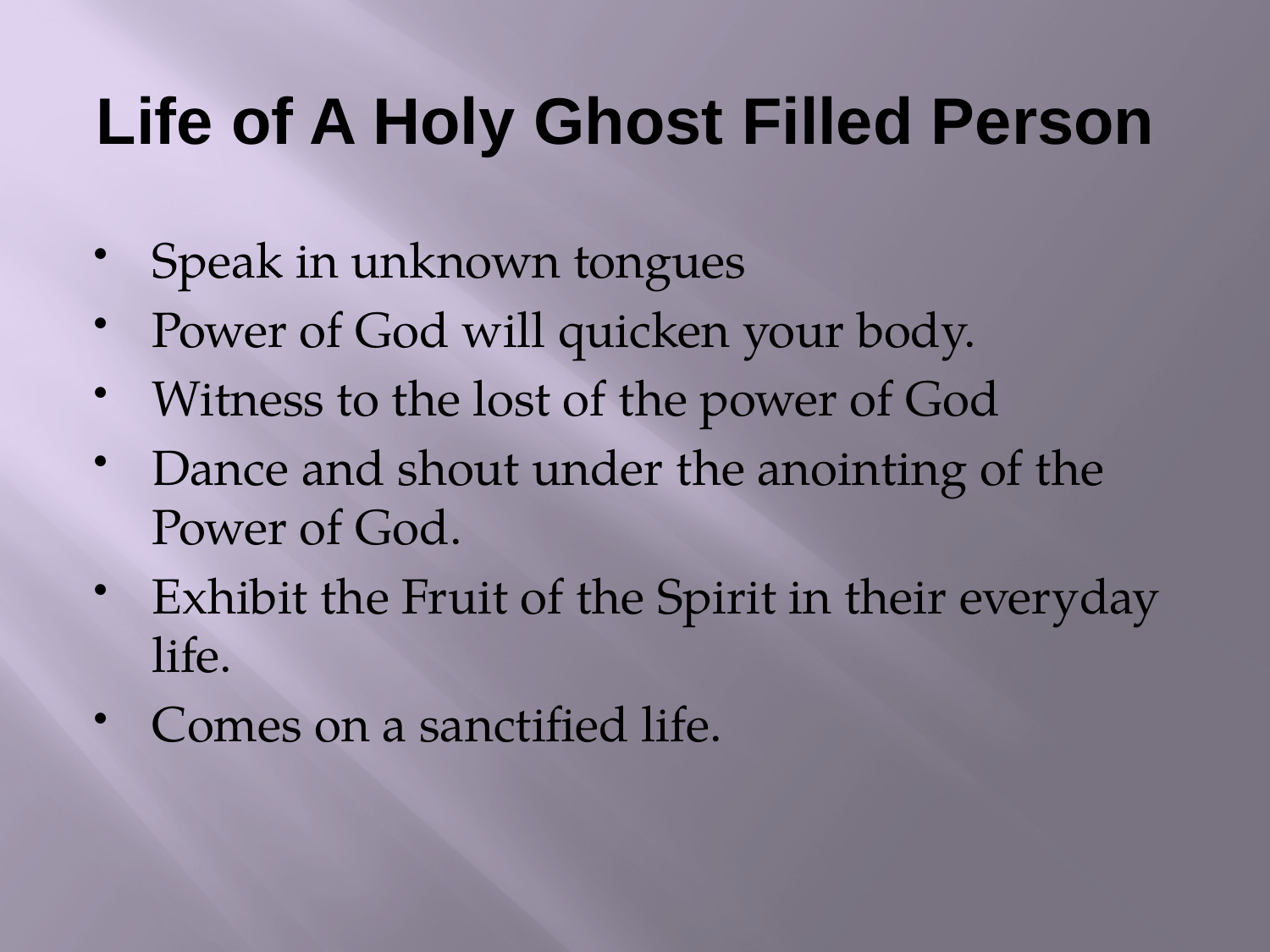

# Life of A Holy Ghost Filled Person
Speak in unknown tongues
Power of God will quicken your body.
Witness to the lost of the power of God
Dance and shout under the anointing of the Power of God.
Exhibit the Fruit of the Spirit in their everyday life.
Comes on a sanctified life.